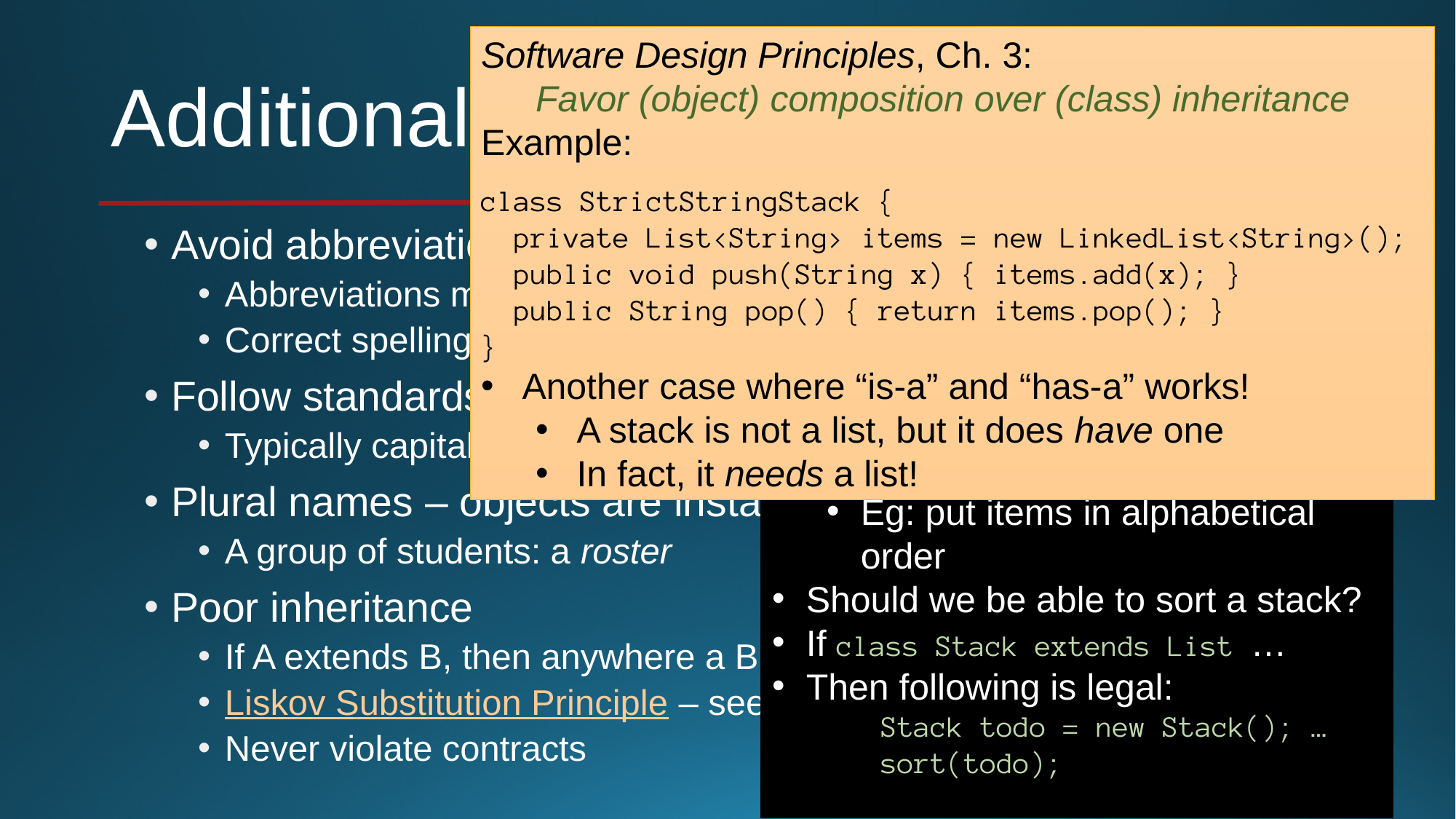

Software Design Principles, Ch. 3:
Favor (object) composition over (class) inheritance
Example:
class StrictStringStack {
  private List<String> items = new LinkedList<String>();
  public void push(String x) { items.add(x); }
  public String pop() { return items.pop(); }
}
Another case where “is-a” and “has-a” works!
A stack is not a list, but it does have one
In fact, it needs a list!
# Additional issues
Avoid abbreviations unless very common
Abbreviations mean having to remember yet another thing
Correct spelling matters!
Follow standards
Typically capitalize class names, lower case methods/attributes
Plural names – objects are instances
A group of students: a roster
Poor inheritance
If A extends B, then anywhere a B can appear, so can an A
Liskov Substitution Principle – see Ch. 5 of Software Design Principles
Never violate contracts

Example: deriving Stack from List
Can sort a list
Eg: put items in alphabetical order
Should we be able to sort a stack?
If class Stack extends List …
Then following is legal:
	Stack todo = new Stack(); …
	sort(todo);